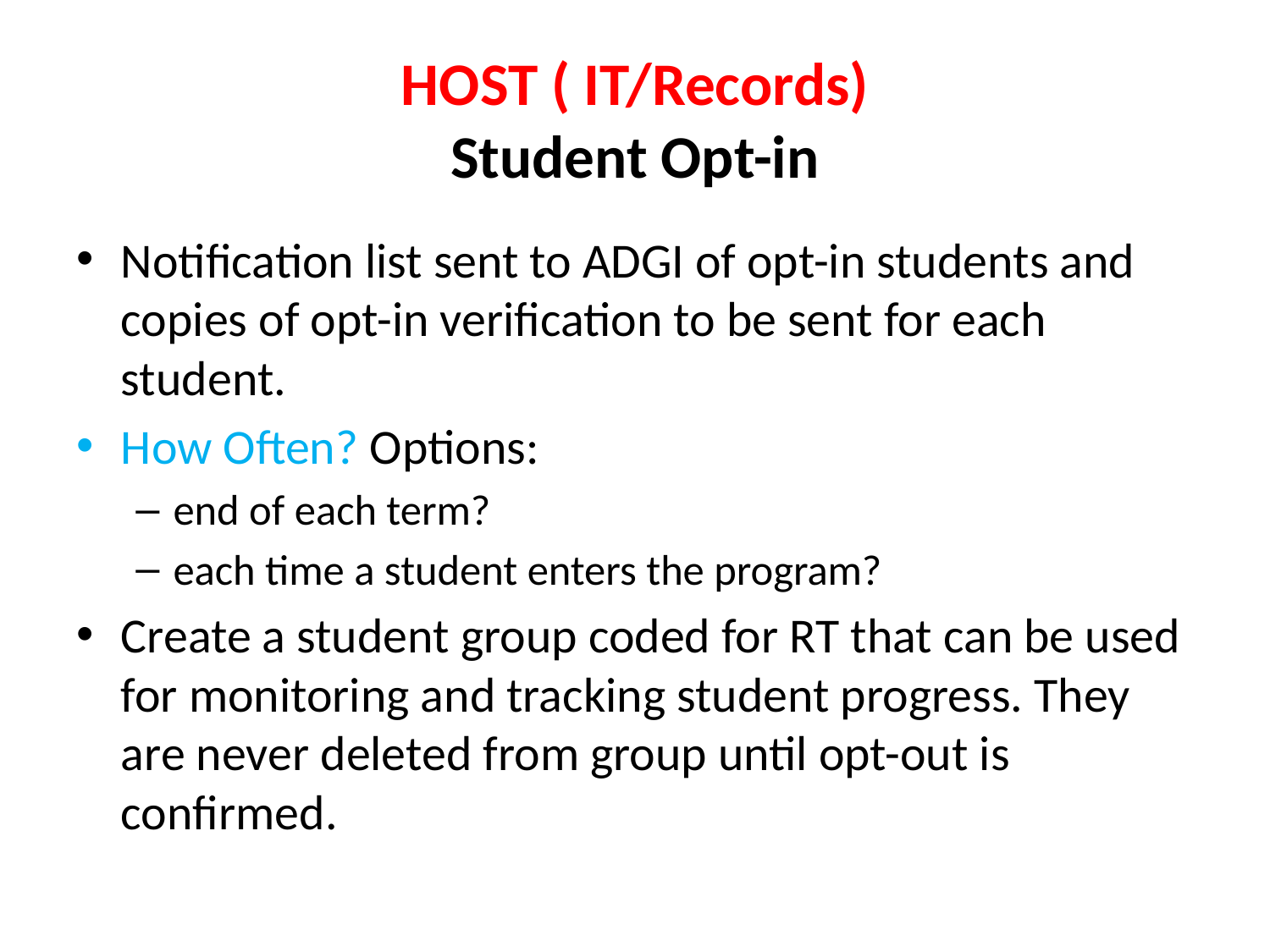

# HOST ( IT/Records) Student Opt-in
Notification list sent to ADGI of opt-in students and copies of opt-in verification to be sent for each student.
How Often? Options:
end of each term?
each time a student enters the program?
Create a student group coded for RT that can be used for monitoring and tracking student progress. They are never deleted from group until opt-out is confirmed.